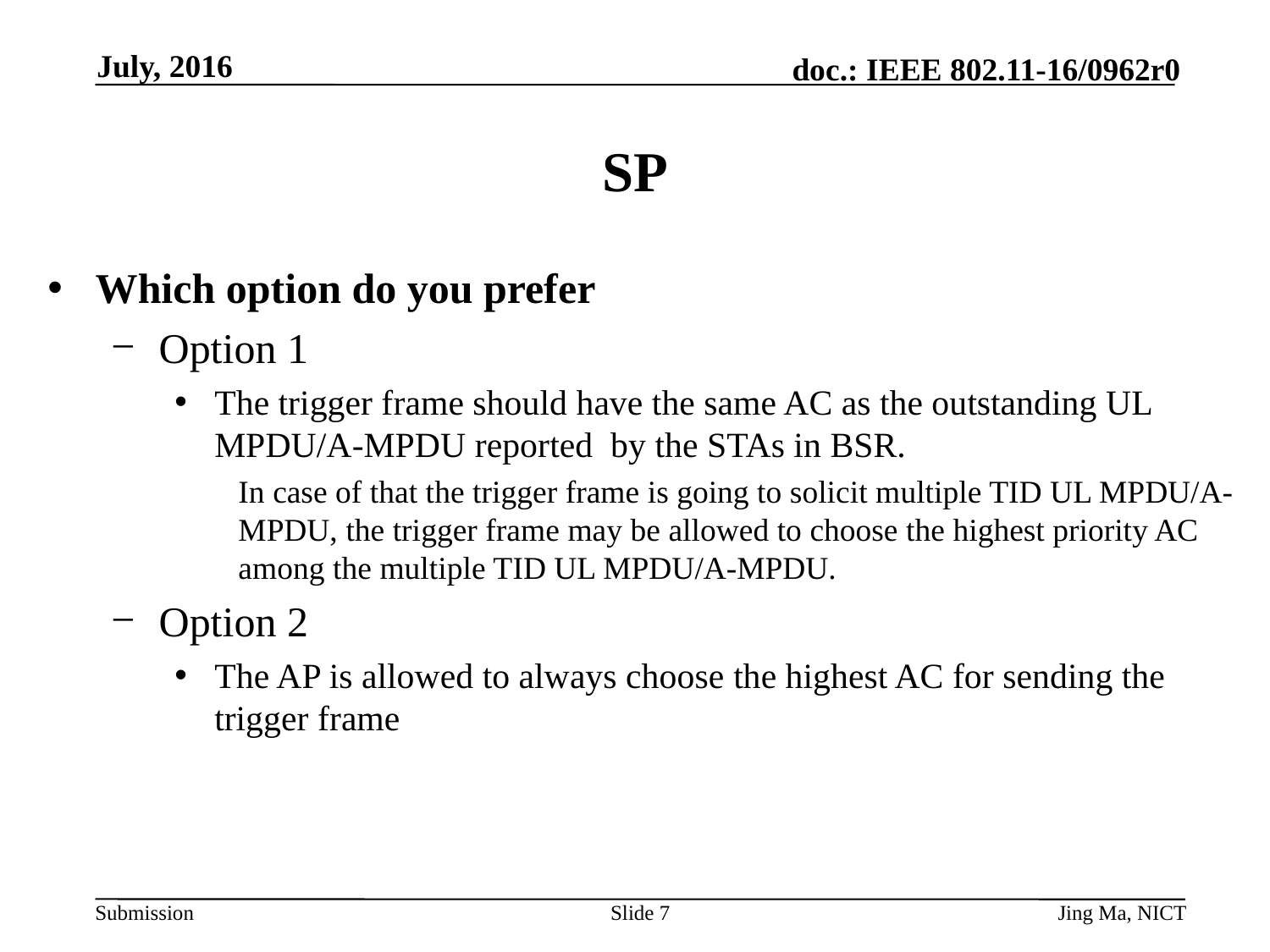

July, 2016
# SP
Which option do you prefer
Option 1
The trigger frame should have the same AC as the outstanding UL MPDU/A-MPDU reported  by the STAs in BSR.
In case of that the trigger frame is going to solicit multiple TID UL MPDU/A-MPDU, the trigger frame may be allowed to choose the highest priority AC among the multiple TID UL MPDU/A-MPDU.
Option 2
The AP is allowed to always choose the highest AC for sending the trigger frame

Slide 7
Jing Ma, NICT